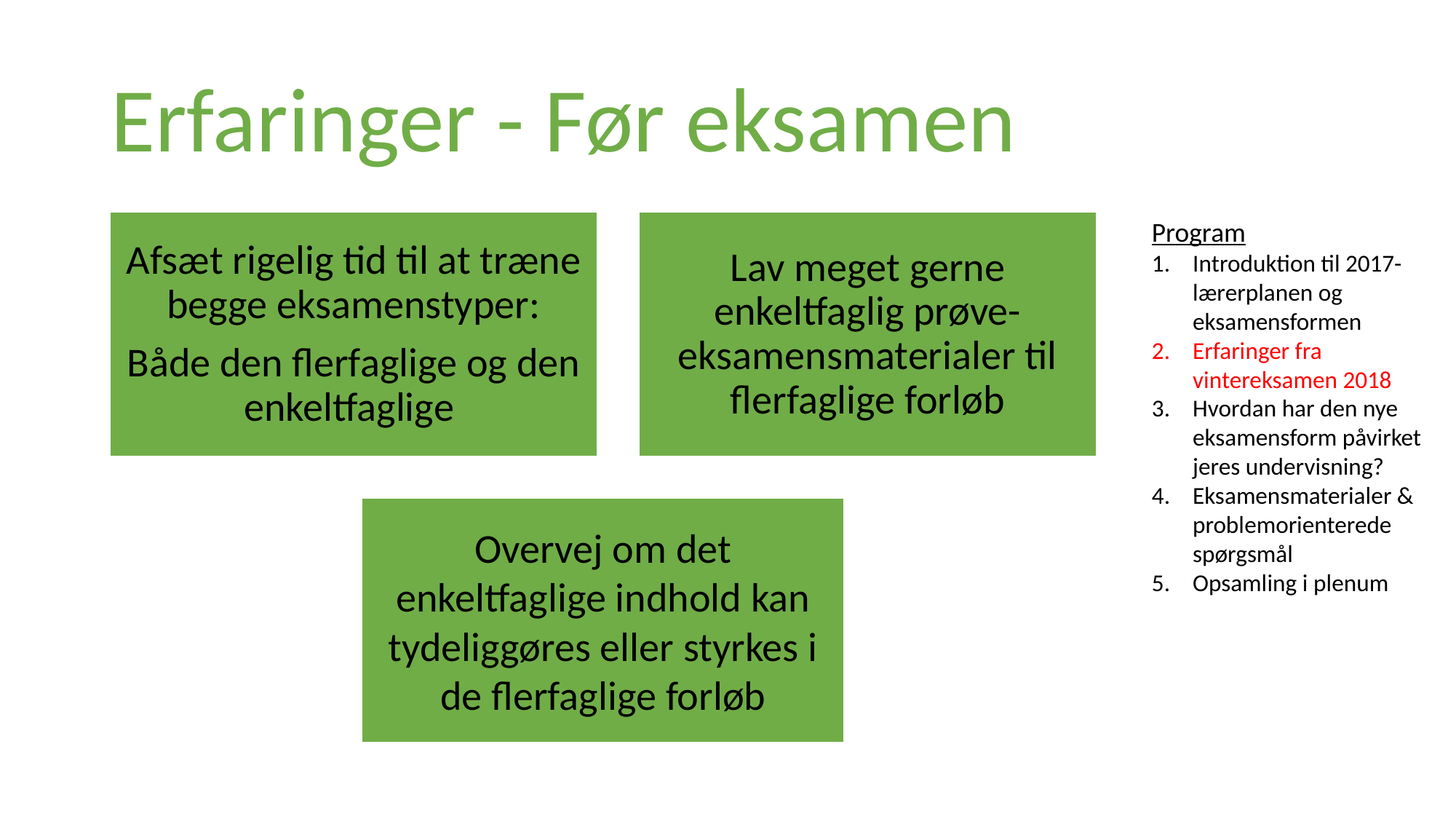

# Erfaringer - Før eksamen
Program
Introduktion til 2017-lærerplanen og eksamensformen
Erfaringer fra vintereksamen 2018
Hvordan har den nye eksamensform påvirket jeres undervisning?
Eksamensmaterialer & problemorienterede spørgsmål
Opsamling i plenum

Afsæt rigelig tid til at træne begge eksamenstyper:
Både den flerfaglige og den enkeltfaglige
Lav meget gerne enkeltfaglig prøve-eksamensmaterialer til flerfaglige forløb
Overvej om det enkeltfaglige indhold kan tydeliggøres eller styrkes i de flerfaglige forløb